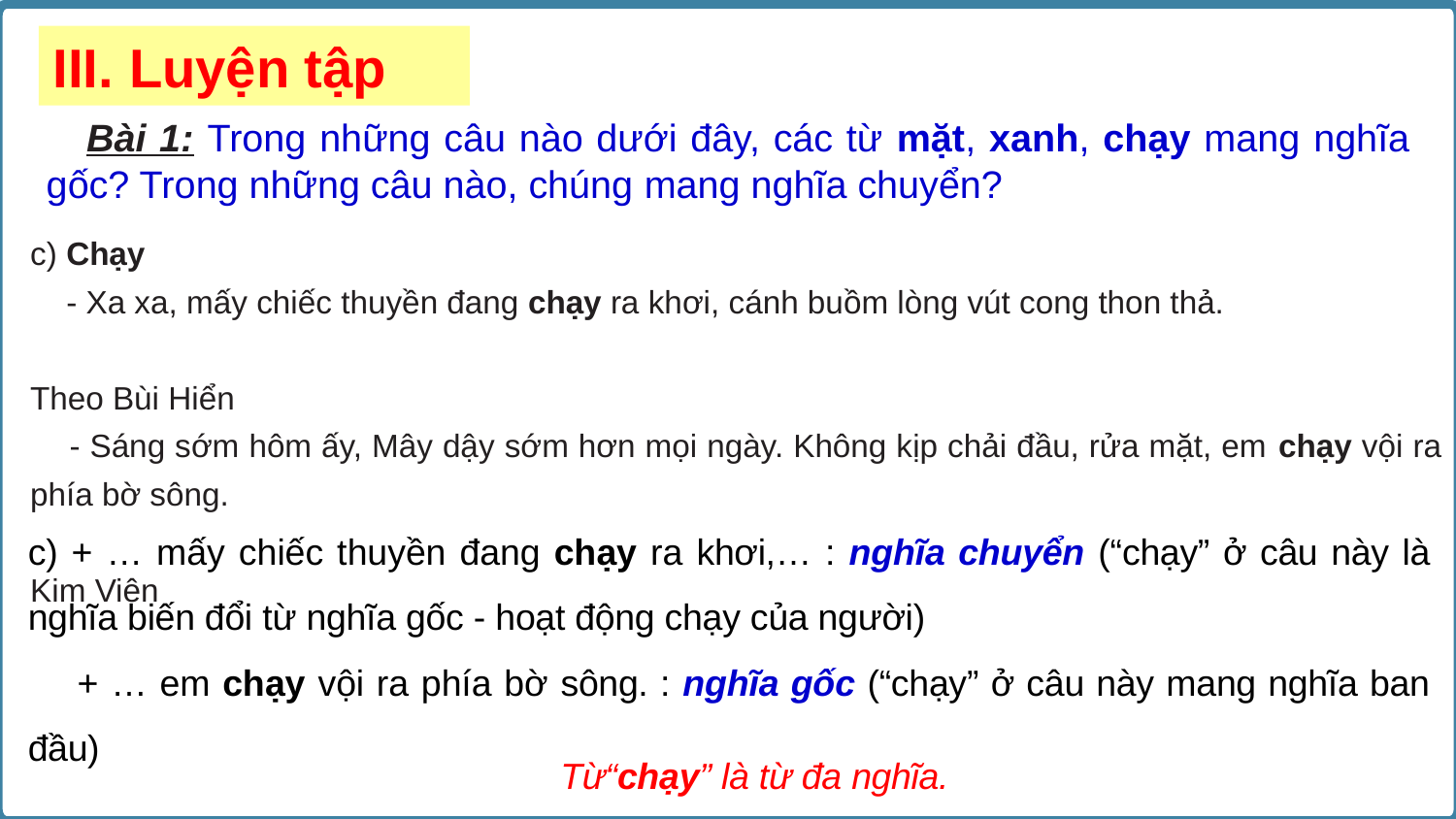

III. Luyện tập
   Bài 1: Trong những câu nào dưới đây, các từ mặt, xanh, chạy mang nghĩa gốc? Trong những câu nào, chúng mang nghĩa chuyển?

c) Chạy
    - Xa xa, mấy chiếc thuyền đang chạy ra khơi, cánh buồm lòng vút cong thon thả.
                                                                                                                                                           Theo Bùi Hiển
    - Sáng sớm hôm ấy, Mây dậy sớm hơn mọi ngày. Không kịp chải đầu, rửa mặt, em chạy vội ra phía bờ sông.
                                                                                                                                                              Kim Viên
c) + … mấy chiếc thuyền đang chạy ra khơi,… : nghĩa chuyển (“chạy” ở câu này là nghĩa biến đổi từ nghĩa gốc - hoạt động chạy của người)
    + … em chạy vội ra phía bờ sông. : nghĩa gốc (“chạy” ở câu này mang nghĩa ban đầu)

Từ“chạy” là từ đa nghĩa.